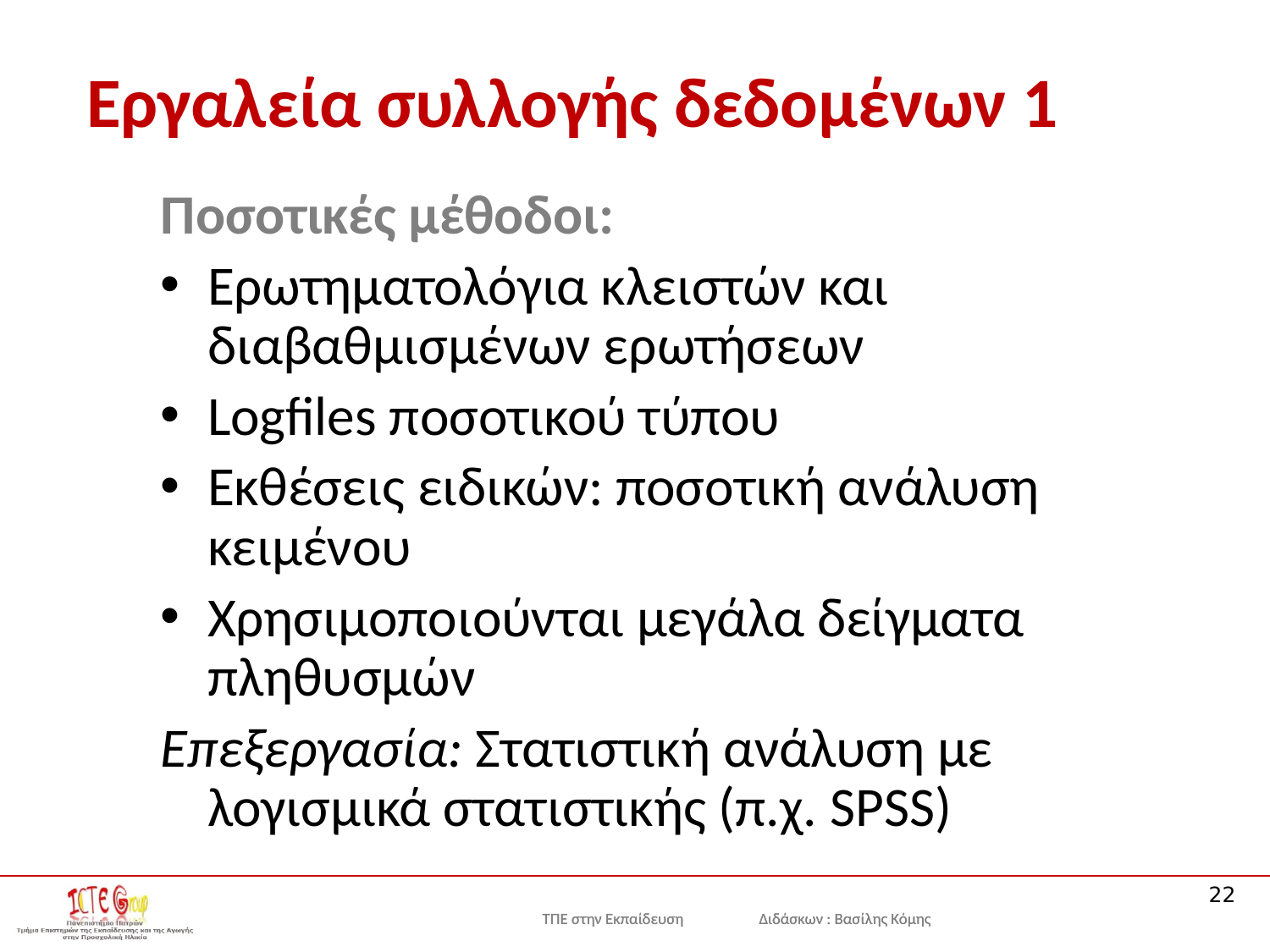

# Εργαλεία συλλογής δεδομένων 1
Ποσοτικές μέθοδοι:
Ερωτηματολόγια κλειστών και διαβαθμισμένων ερωτήσεων
Logfiles ποσοτικού τύπου
Εκθέσεις ειδικών: ποσοτική ανάλυση κειμένου
Χρησιμοποιούνται μεγάλα δείγματα πληθυσμών
Επεξεργασία: Στατιστική ανάλυση με λογισμικά στατιστικής (π.χ. SPSS)

22